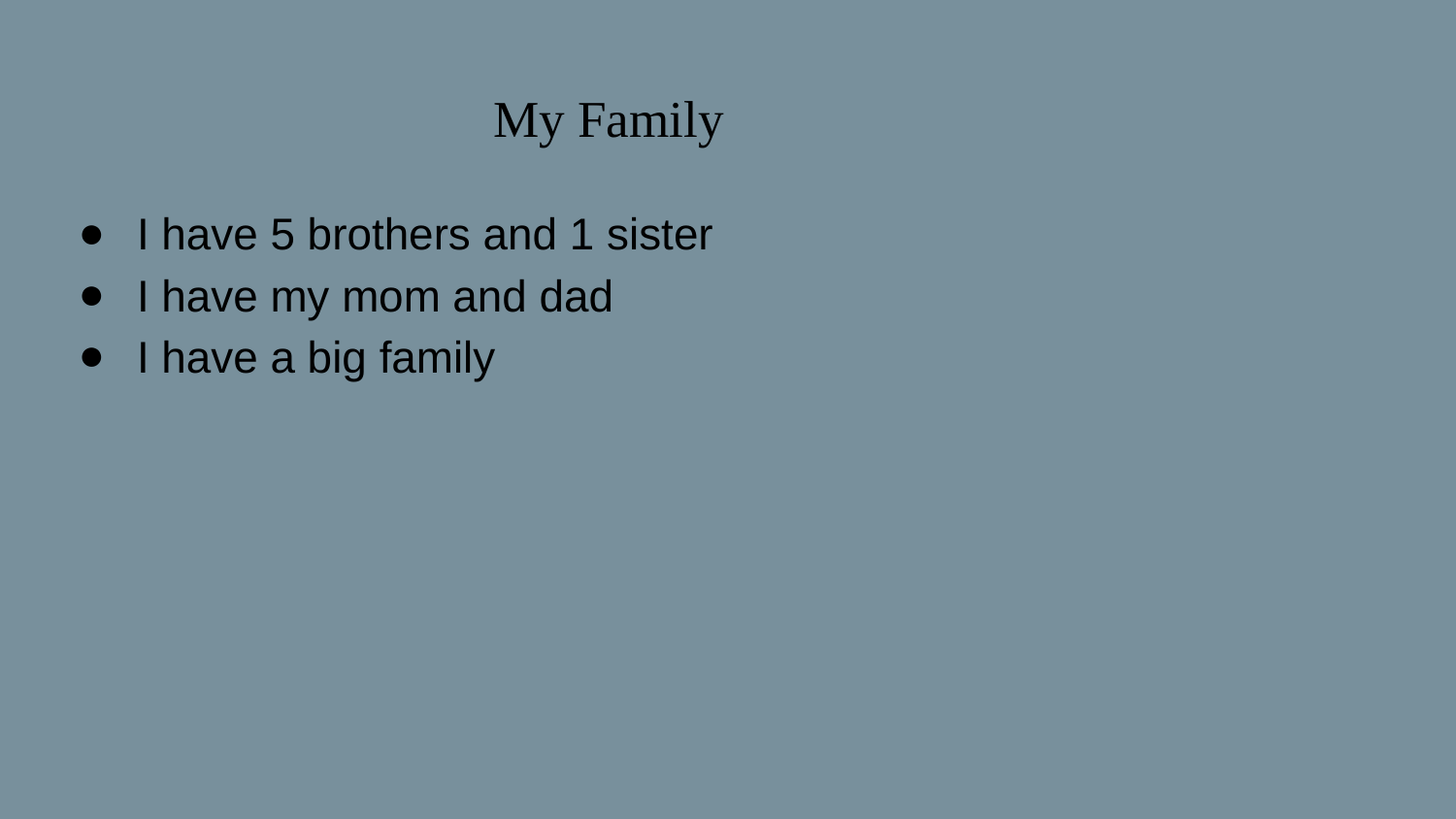

# My Family
I have 5 brothers and 1 sister
I have my mom and dad
I have a big family